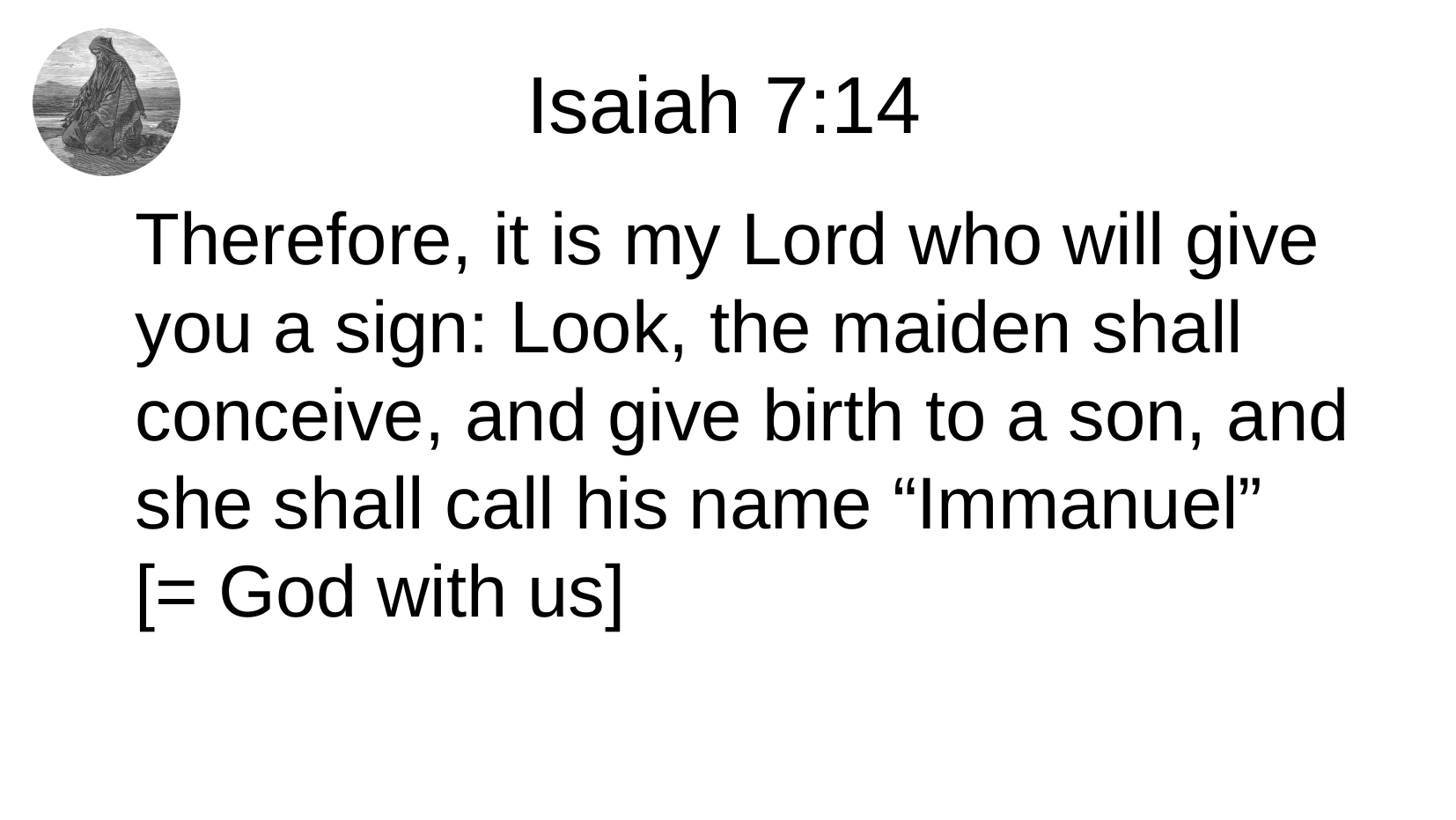

# Isaiah 7:14
Therefore, it is my Lord who will give you a sign: Look, the maiden shall conceive, and give birth to a son, and she shall call his name “Immanuel”
[= God with us]